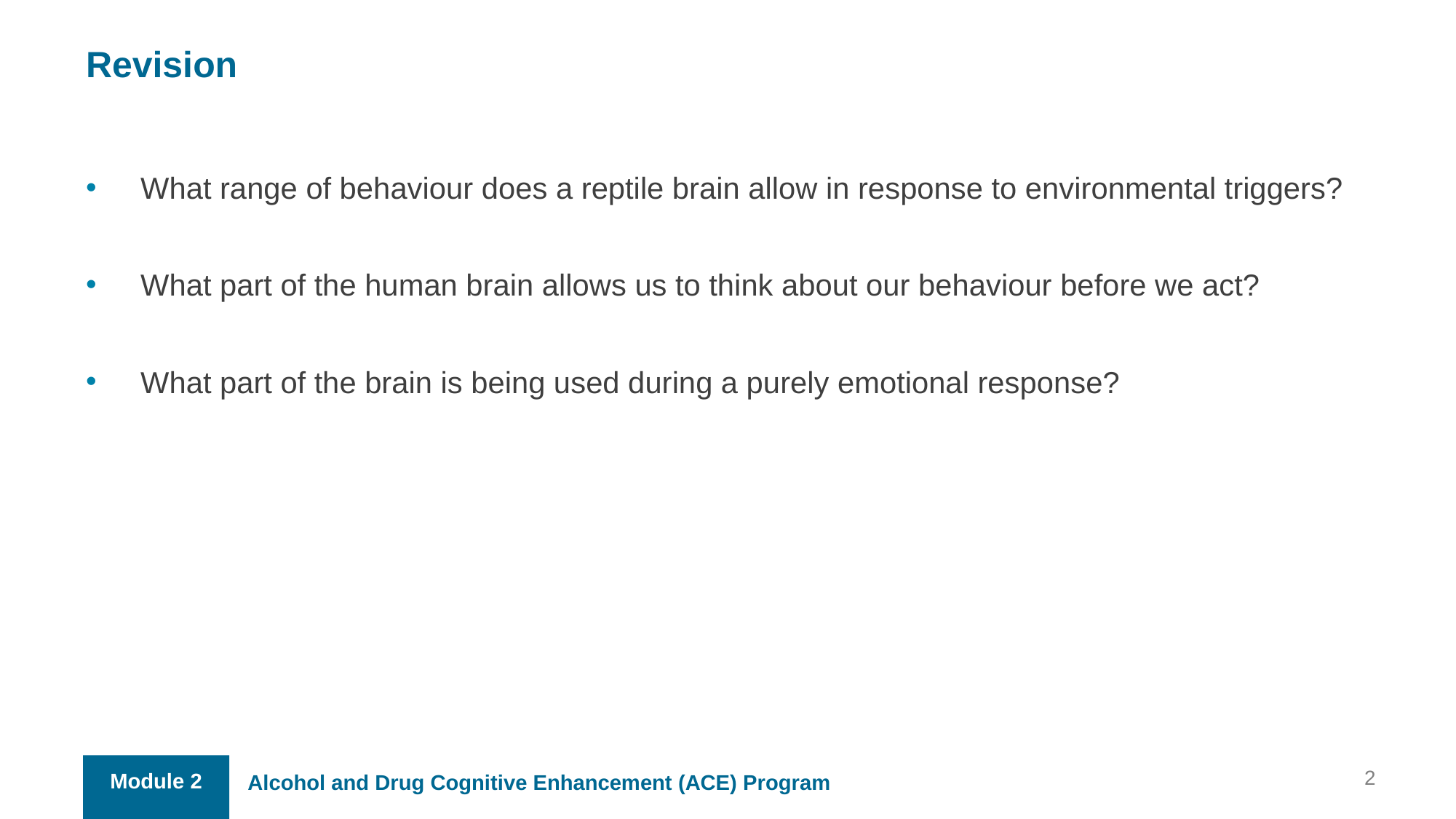

Revision
What range of behaviour does a reptile brain allow in response to environmental triggers?

What part of the human brain allows us to think about our behaviour before we act?

What part of the brain is being used during a purely emotional response?
2